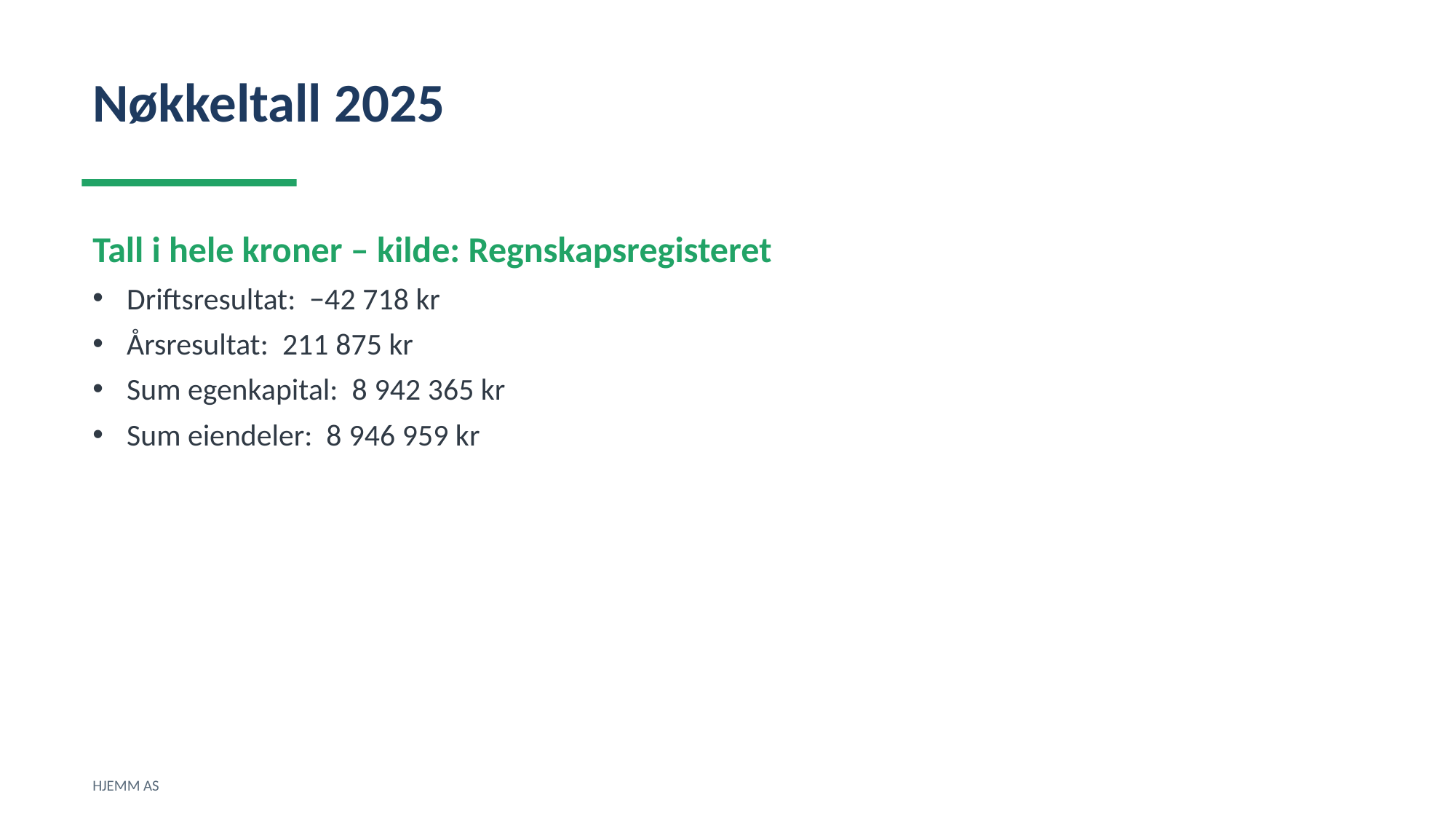

Nøkkeltall 2025

Tall i hele kroner – kilde: Regnskapsregisteret
Driftsresultat:  −42 718 kr
Årsresultat:  211 875 kr
Sum egenkapital:  8 942 365 kr
Sum eiendeler:  8 946 959 kr
HJEMM AS